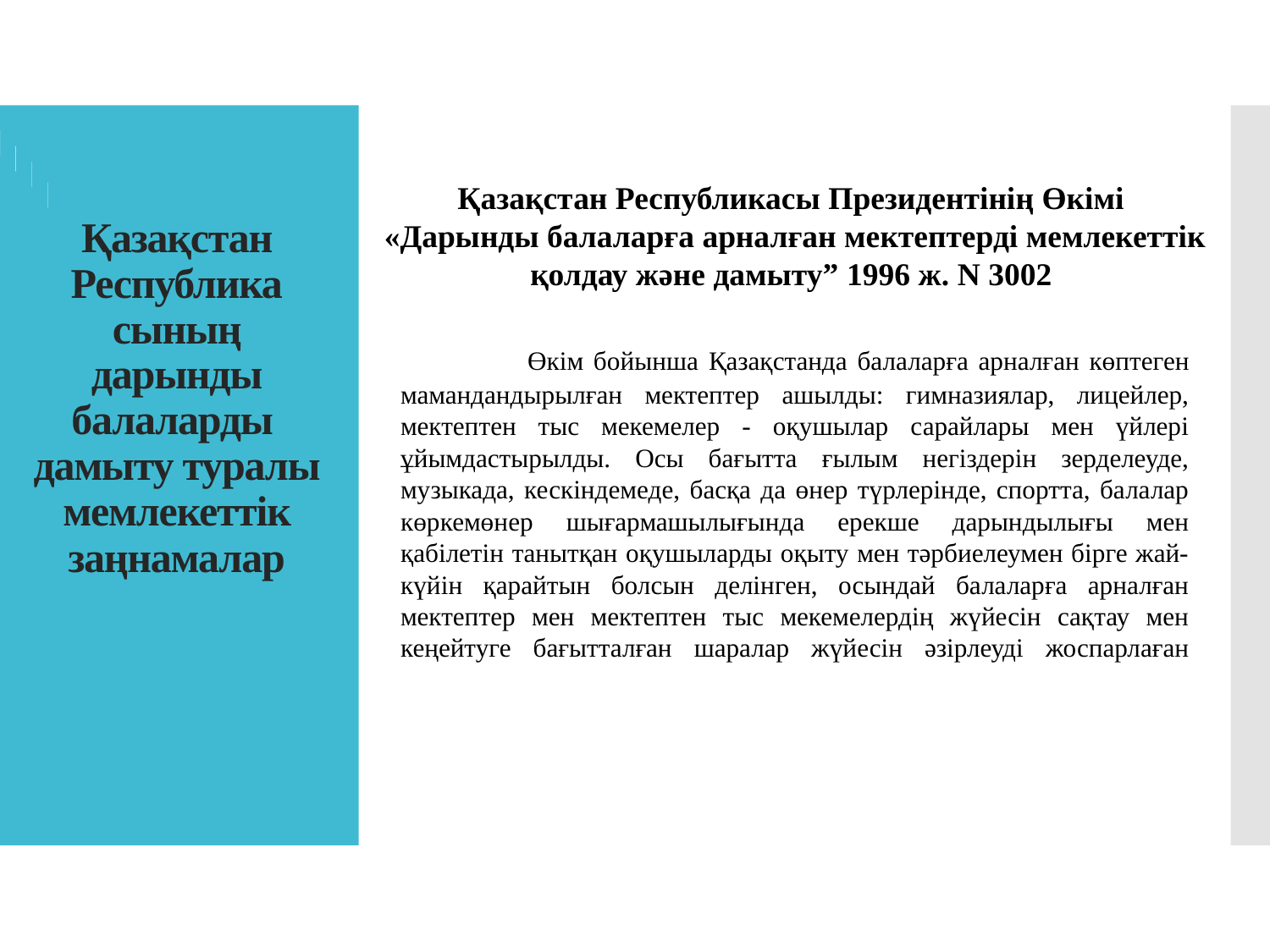

Қазақстан Республикасы Президентiнiң Өкiмi
«Дарынды балаларға арналған мектептердi мемлекеттiк қолдау және дамыту” 1996 ж. N 3002

# Қазақстан Республика сының дарынды балаларды  дамыту туралы мемлекеттік заңнамалар

	Өкiм бойынша Қазақстанда балаларға арналған көптеген мамандандырылған мектептер ашылды: гимназиялар, лицейлер, мектептен тыс мекемелер - оқушылар сарайлары мен үйлерi ұйымдастырылды. Осы бағытта ғылым негiздерiн зерделеуде, музыкада, кескiндемеде, басқа да өнер түрлерiнде, спортта, балалар көркемөнер шығармашылығында ерекше дарындылығы мен қабiлетiн танытқан оқушыларды оқыту мен тәрбиелеумен бірге жай-күйiн қарайтын болсын делінген, осындай балаларға арналған мектептер мен мектептен тыс мекемелердiң жүйесiн сақтау мен кеңейтуге бағытталған шаралар жүйесiн әзiрлеуді жоспарлаған